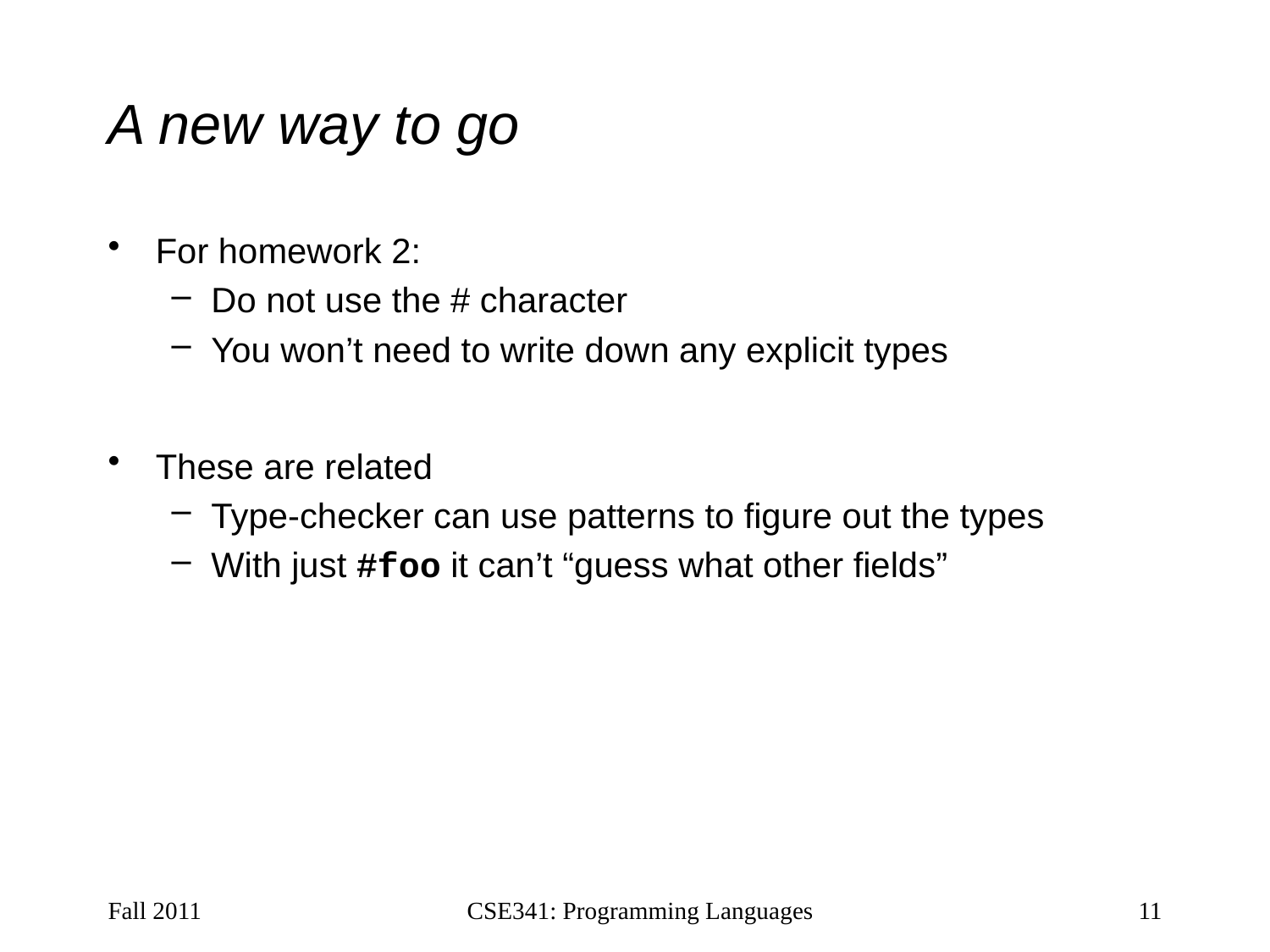

# A new way to go
For homework 2:
Do not use the # character
You won’t need to write down any explicit types

These are related
Type-checker can use patterns to figure out the types
With just #foo it can’t “guess what other fields”
Fall 2011
CSE341: Programming Languages
11